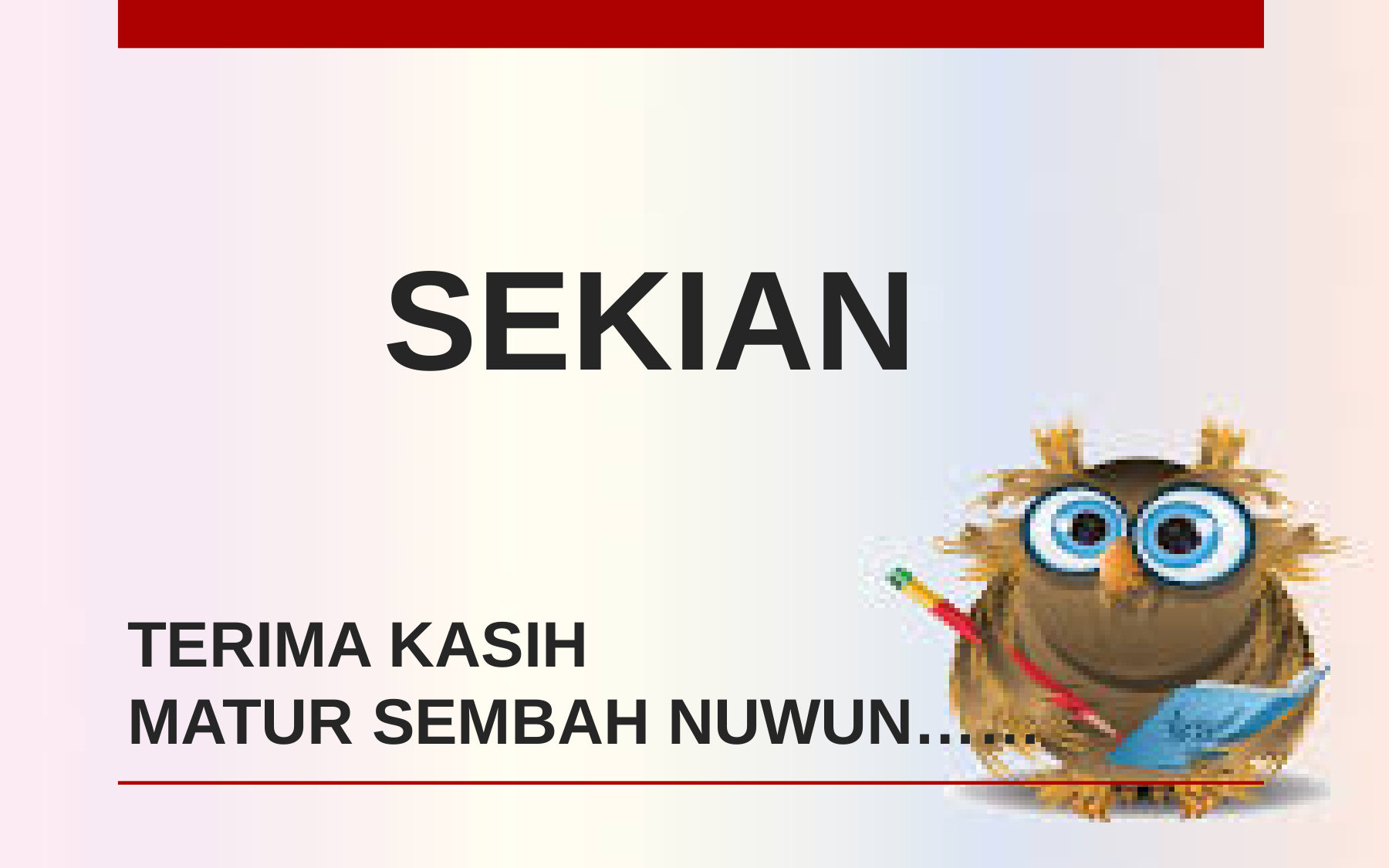

SEKIAN
# TERIMA KASIH MATUR SEMBAH NUWUN……